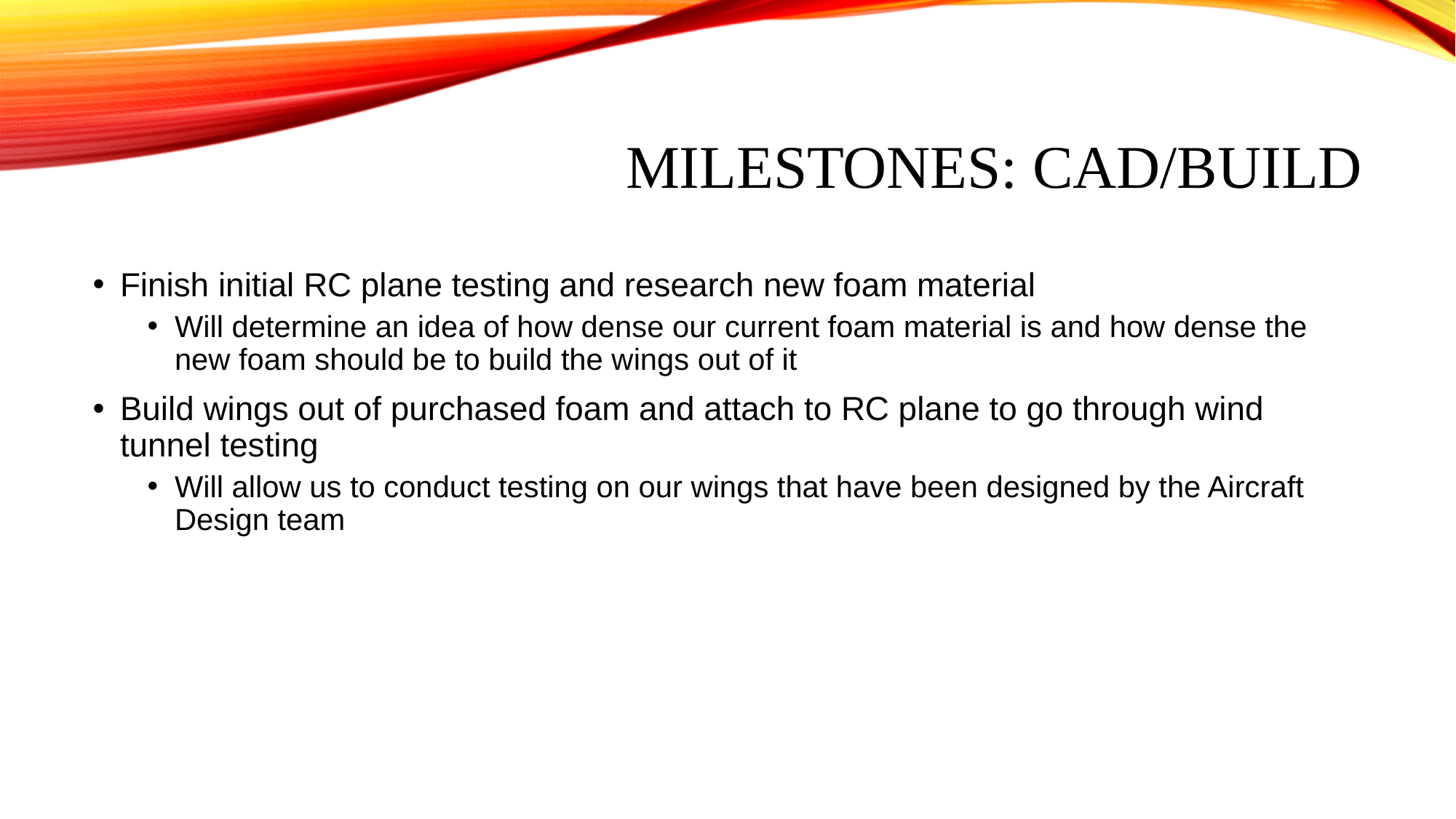

# MIlestones: CAD/build
Finish initial RC plane testing and research new foam material
Will determine an idea of how dense our current foam material is and how dense the new foam should be to build the wings out of it
Build wings out of purchased foam and attach to RC plane to go through wind tunnel testing
Will allow us to conduct testing on our wings that have been designed by the Aircraft Design team